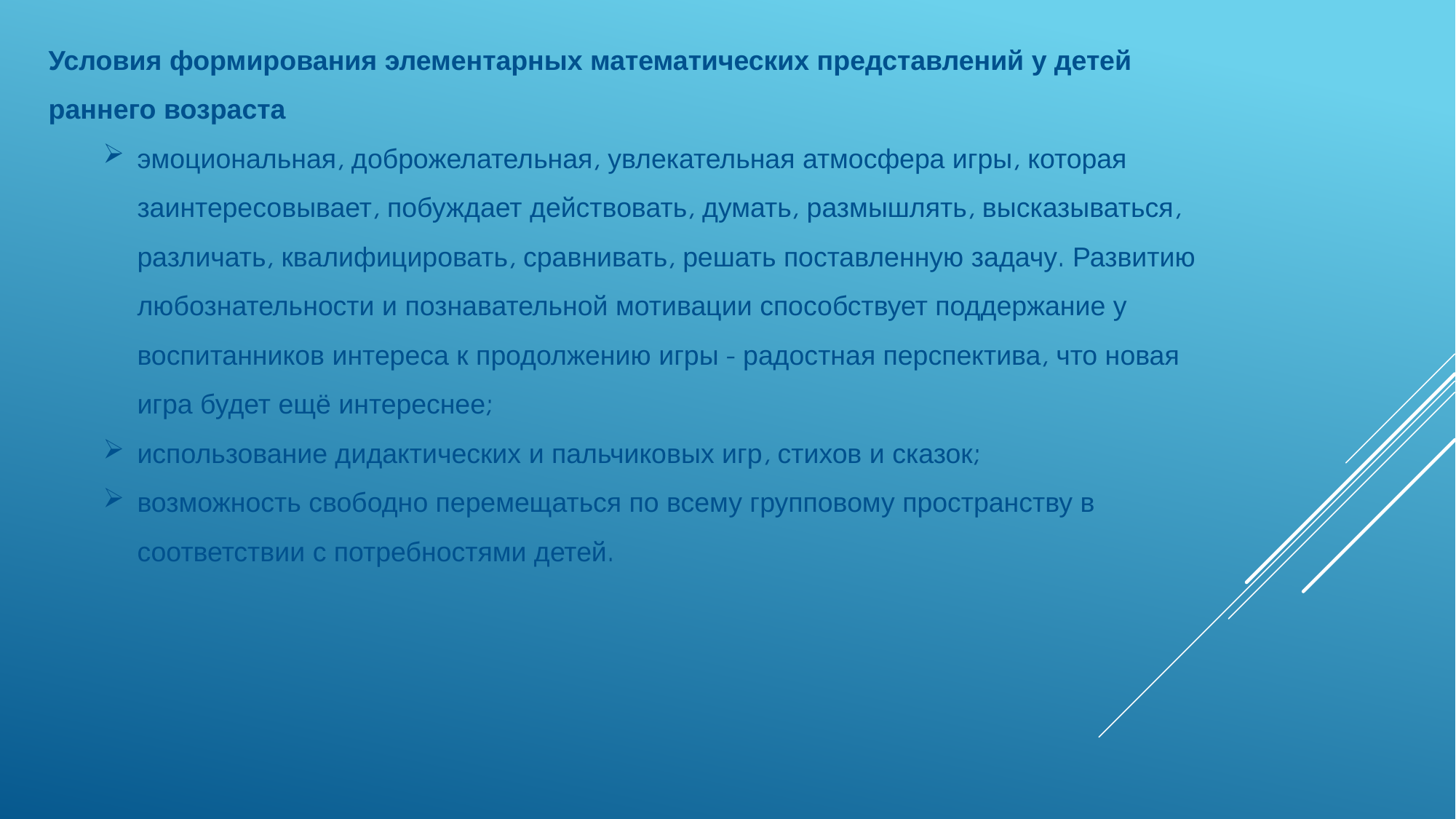

Условия формирования элементарных математических представлений у детей раннего возраста
эмоциональная, доброжелательная, увлекательная атмосфера игры, которая заинтересовывает, побуждает действовать, думать, размышлять, высказываться, различать, квалифицировать, сравнивать, решать поставленную задачу. Развитию любознательности и познавательной мотивации способствует поддержание у воспитанников интереса к продолжению игры - радостная перспектива, что новая игра будет ещё интереснее;
использование дидактических и пальчиковых игр, стихов и сказок;
возможность свободно перемещаться по всему групповому пространству в соответствии с потребностями детей.